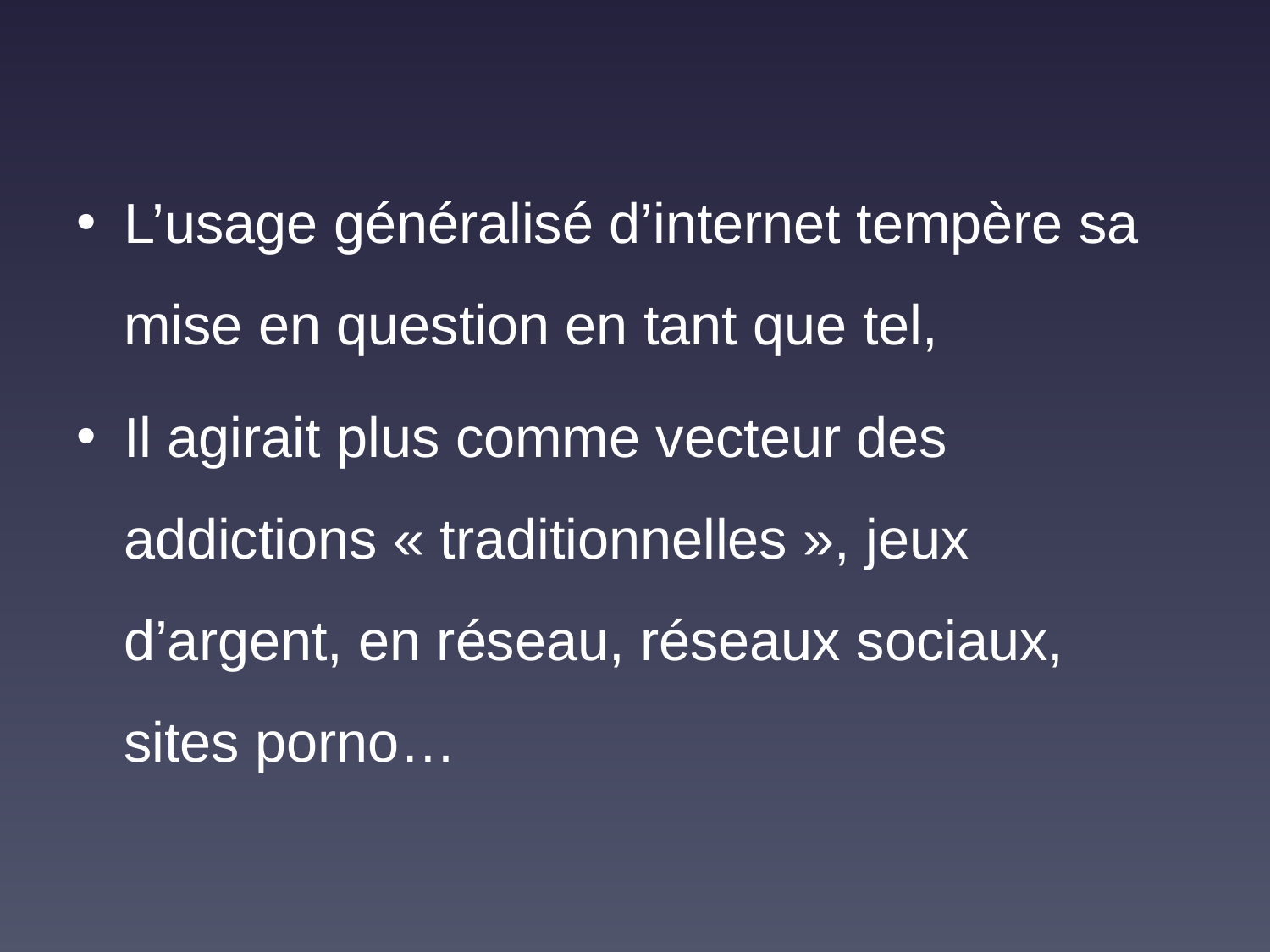

L’usage généralisé d’internet tempère sa mise en question en tant que tel,
Il agirait plus comme vecteur des addictions « traditionnelles », jeux d’argent, en réseau, réseaux sociaux, sites porno…